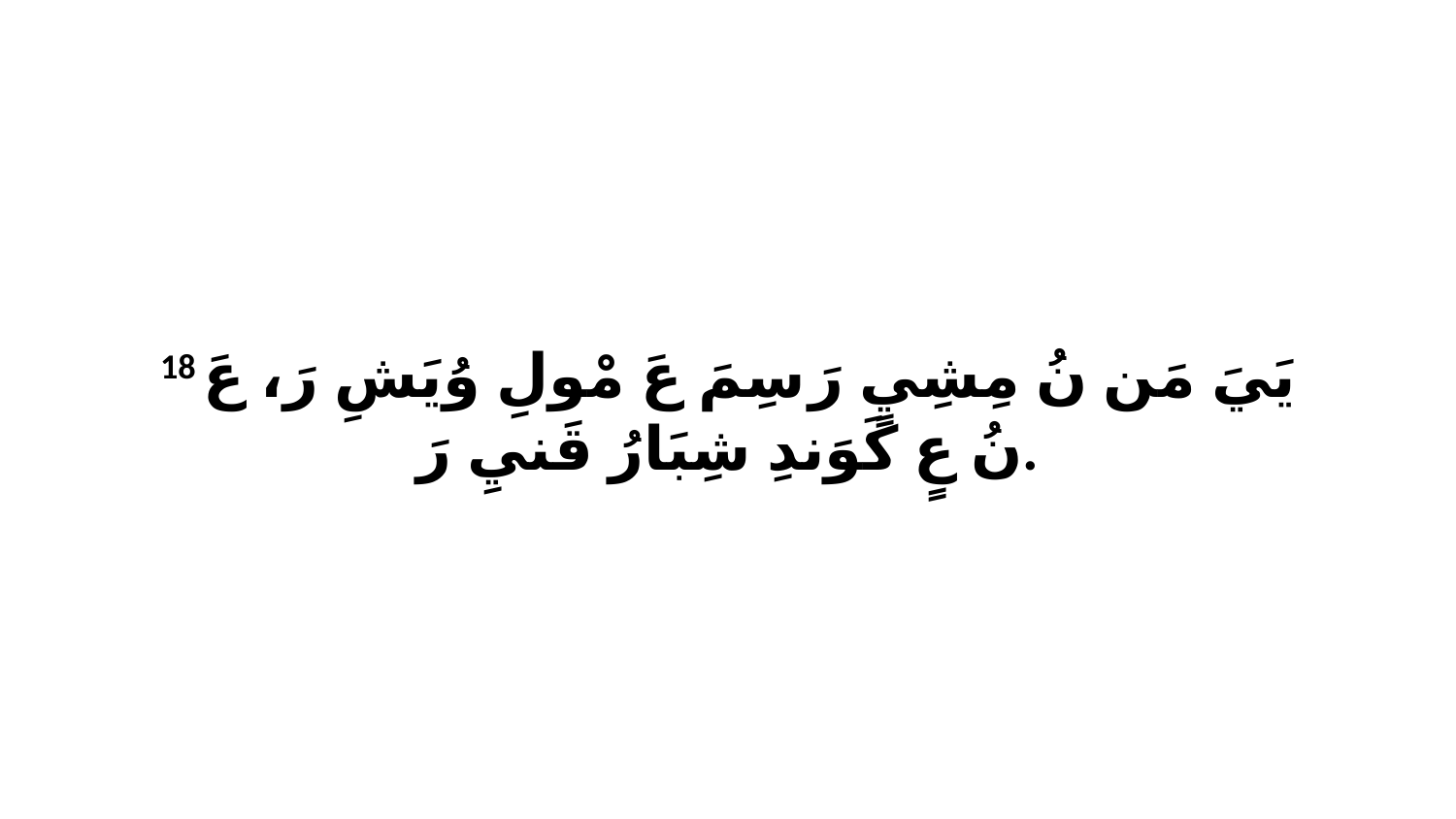

18 يَيَ مَن نُ مِشِيٍ رَ سِمَ عَ مْولِ وُيَشِ رَ، عَ نُ عٍ كَوَندِ شِبَارُ قَنيِ رَ.